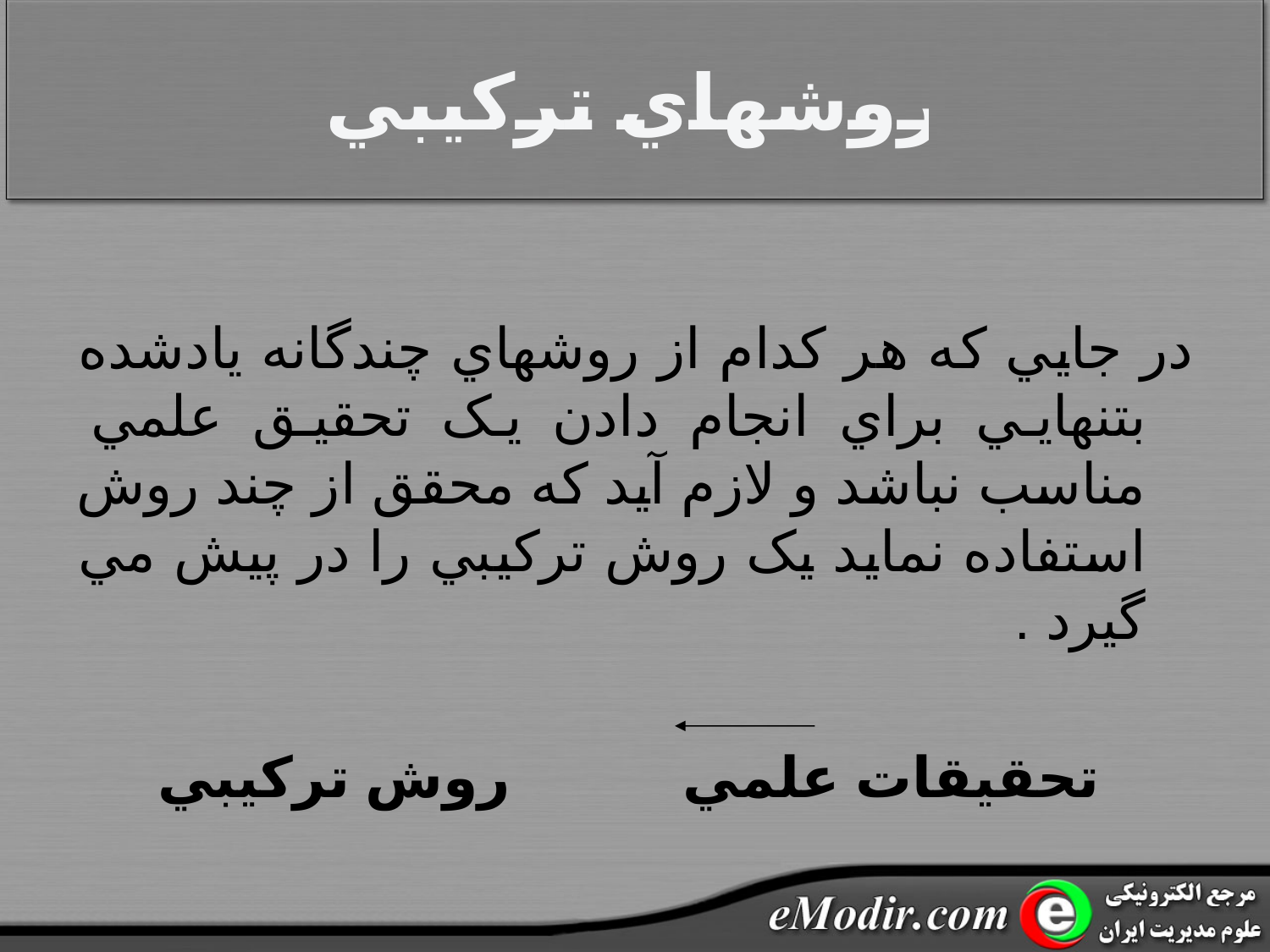

# روشهاي ترکيبي
در جايي که هر کدام از روشهاي چندگانه يادشده بتنهايي براي انجام دادن يک تحقيق علمي مناسب نباشد و لازم آيد که محقق از چند روش استفاده نمايد يک روش ترکيبي را در پيش مي گيرد .

      تحقيقات علمي           روش ترکيبي